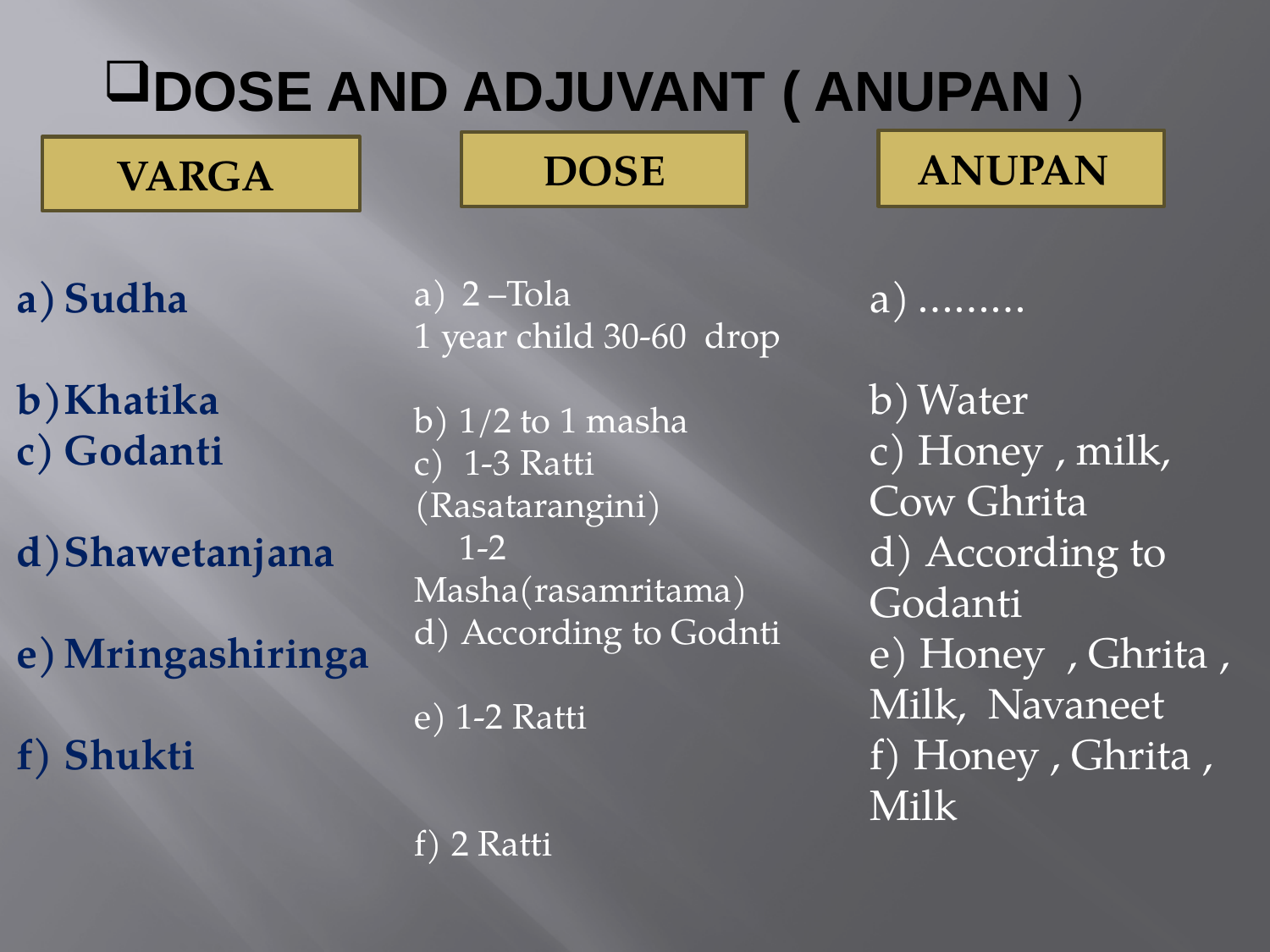

DOSE AND ADJUVANT ( ANUPAN )
ANUPAN
DOSE
VARGA
Sudha

Khatika
Godanti

Shawetanjana

Mringashiringa

Shukti

2 –Tola
1 year child 30-60  drop

b) 1/2 to 1 masha
c)  1-3 Ratti (Rasatarangini)
     1-2 Masha(rasamritama)
d) According to Godnti

e) 1-2 Ratti

f) 2 Ratti

………

Water
c) Honey , milk, Cow Ghrita
d) According to Godanti
e) Honey  , Ghrita , Milk,  Navaneet
f) Honey , Ghrita , Milk